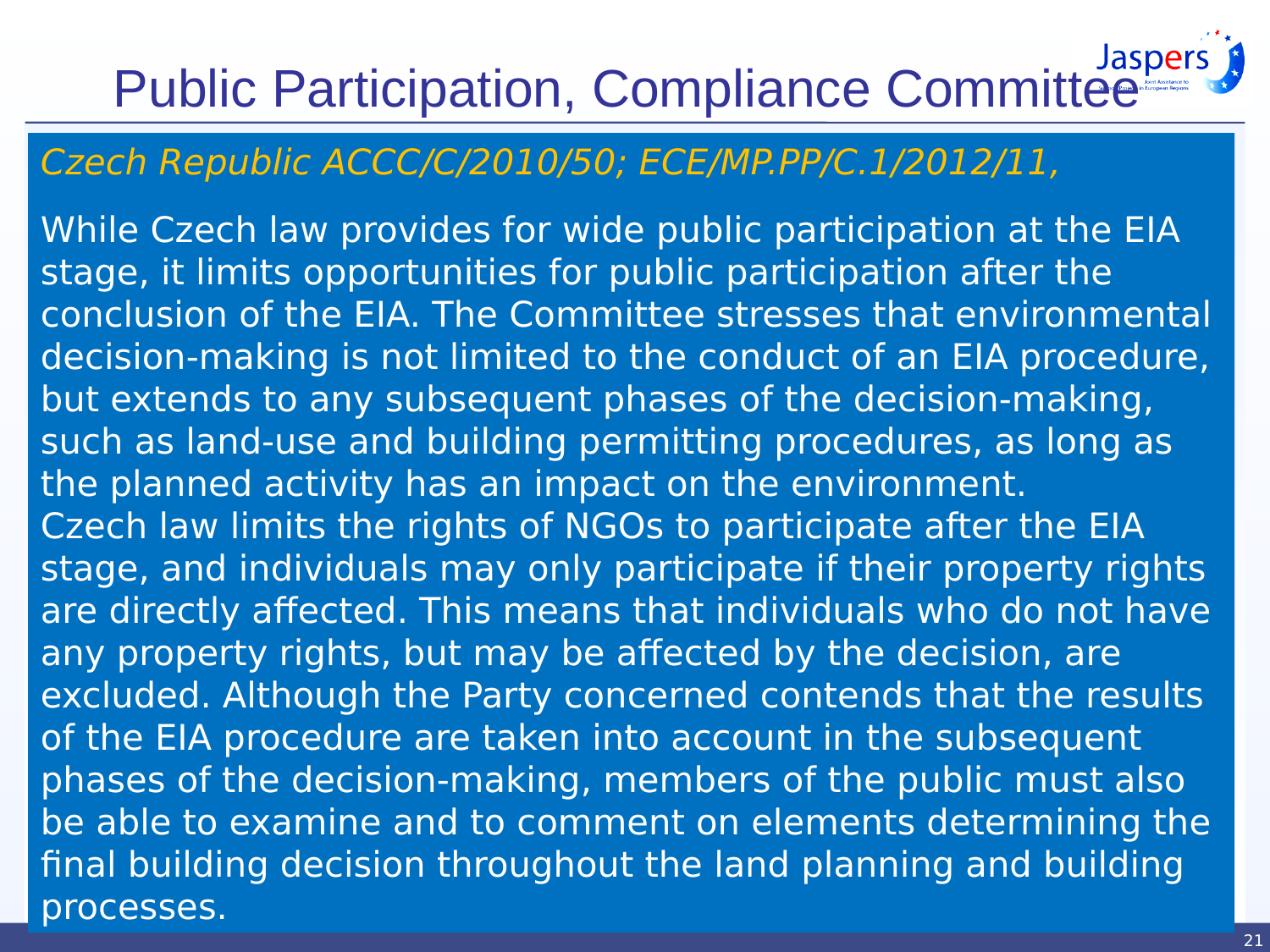

# Public Participation, Compliance Committee
Czech Republic ACCC/C/2010/50; ECE/MP.PP/C.1/2012/11,

While Czech law provides for wide public participation at the EIA stage, it limits opportunities for public participation after the conclusion of the EIA. The Committee stresses that environmental decision-making is not limited to the conduct of an EIA procedure, but extends to any subsequent phases of the decision-making, such as land-use and building permitting procedures, as long as the planned activity has an impact on the environment.
Czech law limits the rights of NGOs to participate after the EIA stage, and individuals may only participate if their property rights are directly affected. This means that individuals who do not have any property rights, but may be affected by the decision, are excluded. Although the Party concerned contends that the results of the EIA procedure are taken into account in the subsequent phases of the decision-making, members of the public must also be able to examine and to comment on elements determining the final building decision throughout the land planning and building processes.
21